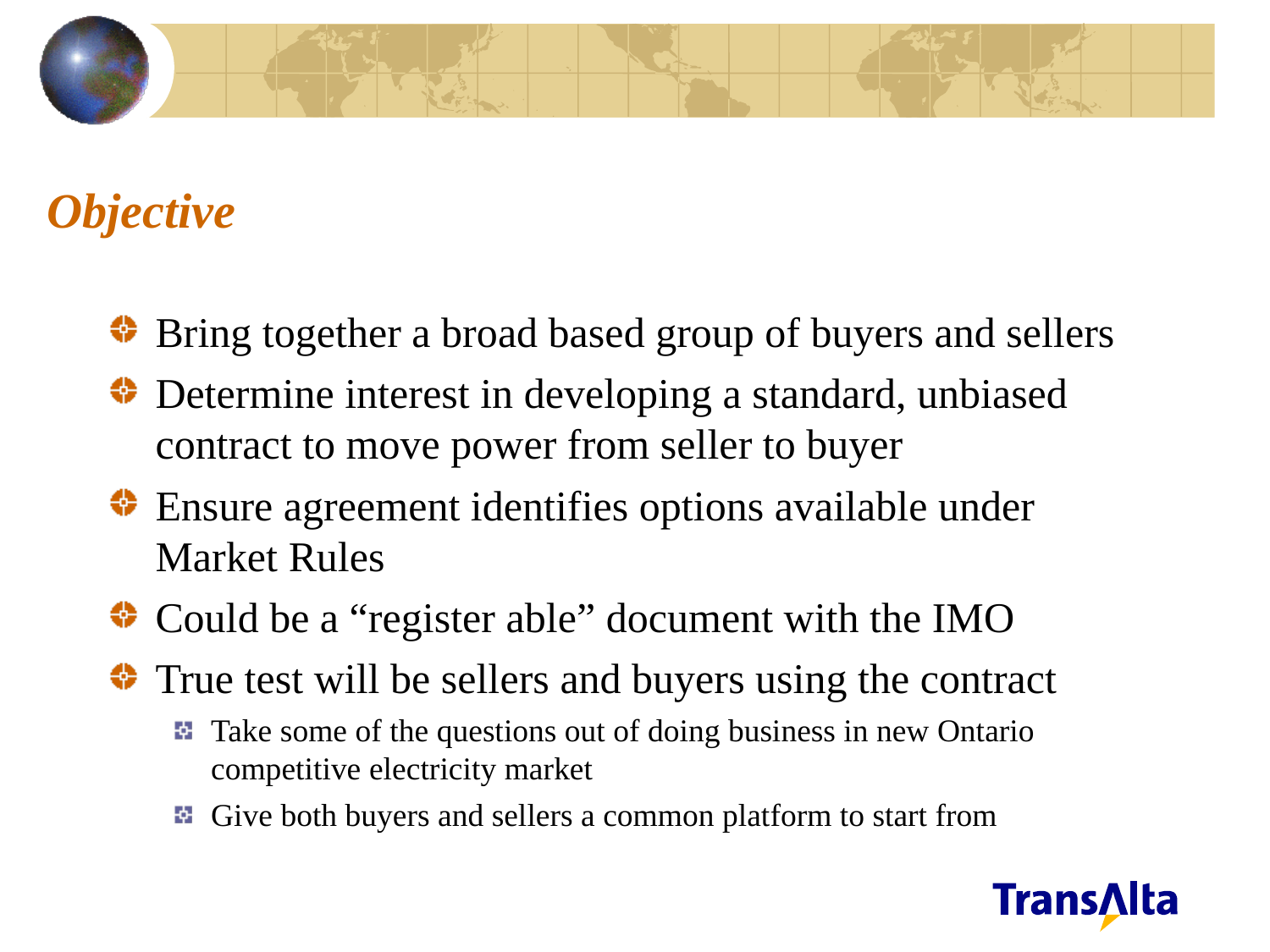

# Objective
Bring together a broad based group of buyers and sellers
Determine interest in developing a standard, unbiased contract to move power from seller to buyer
Ensure agreement identifies options available under Market Rules
Could be a “register able” document with the IMO
True test will be sellers and buyers using the contract
Take some of the questions out of doing business in new Ontario competitive electricity market
Give both buyers and sellers a common platform to start from